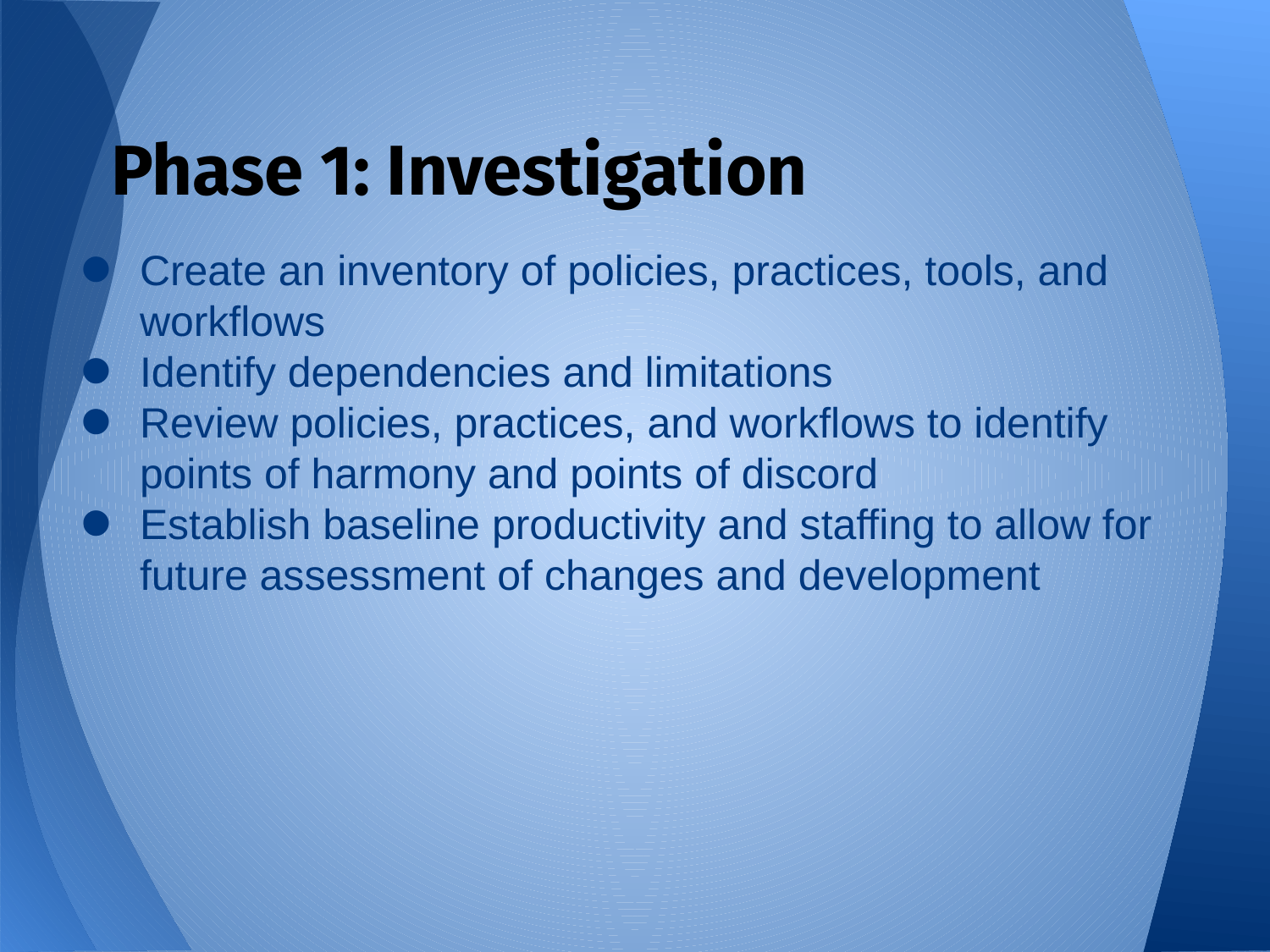

# Phase 1: Investigation
Create an inventory of policies, practices, tools, and workflows
Identify dependencies and limitations
Review policies, practices, and workflows to identify points of harmony and points of discord
Establish baseline productivity and staffing to allow for future assessment of changes and development